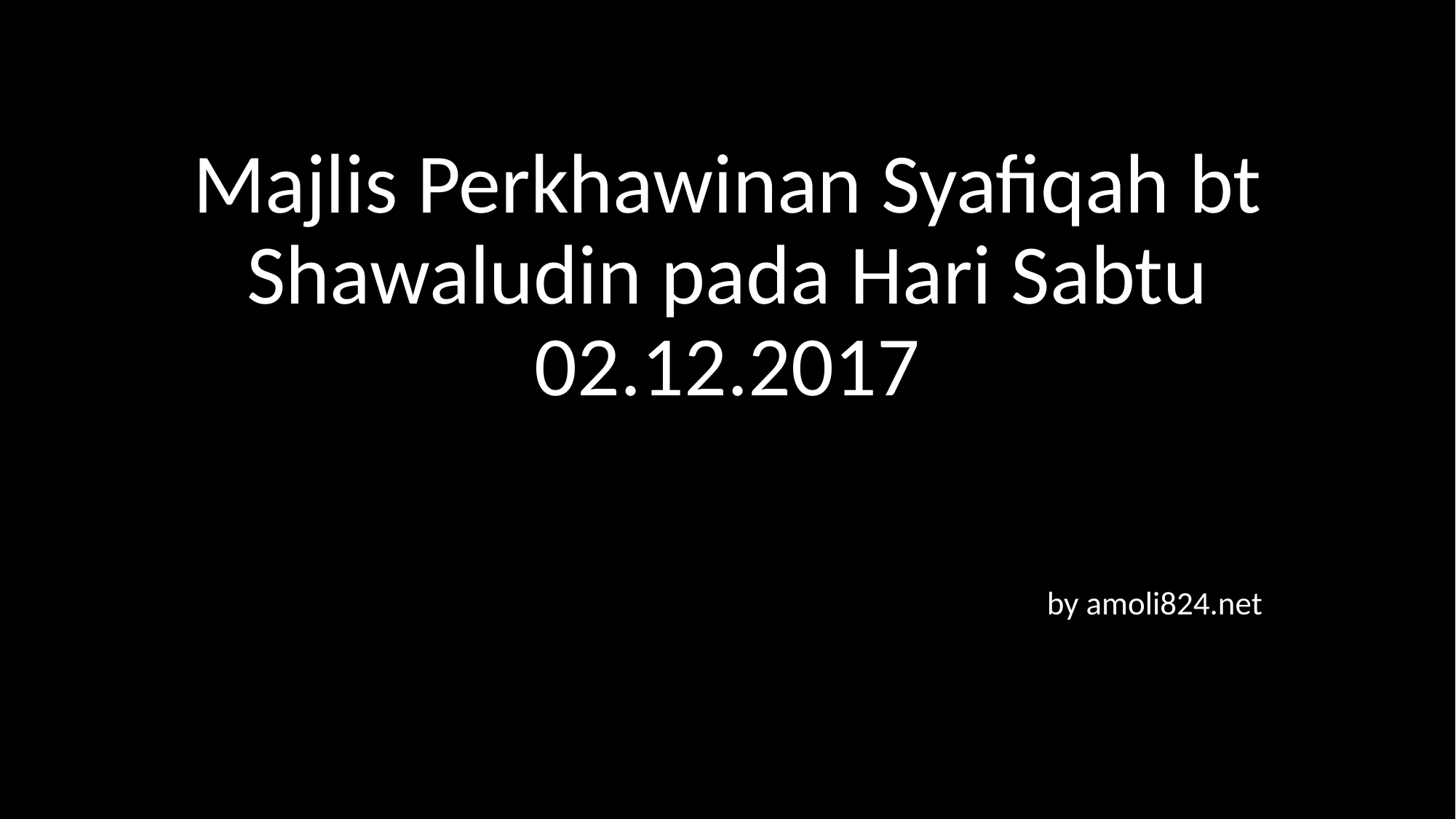

# Majlis Perkhawinan Syafiqah bt Shawaludin pada Hari Sabtu 02.12.2017

by amoli824.net